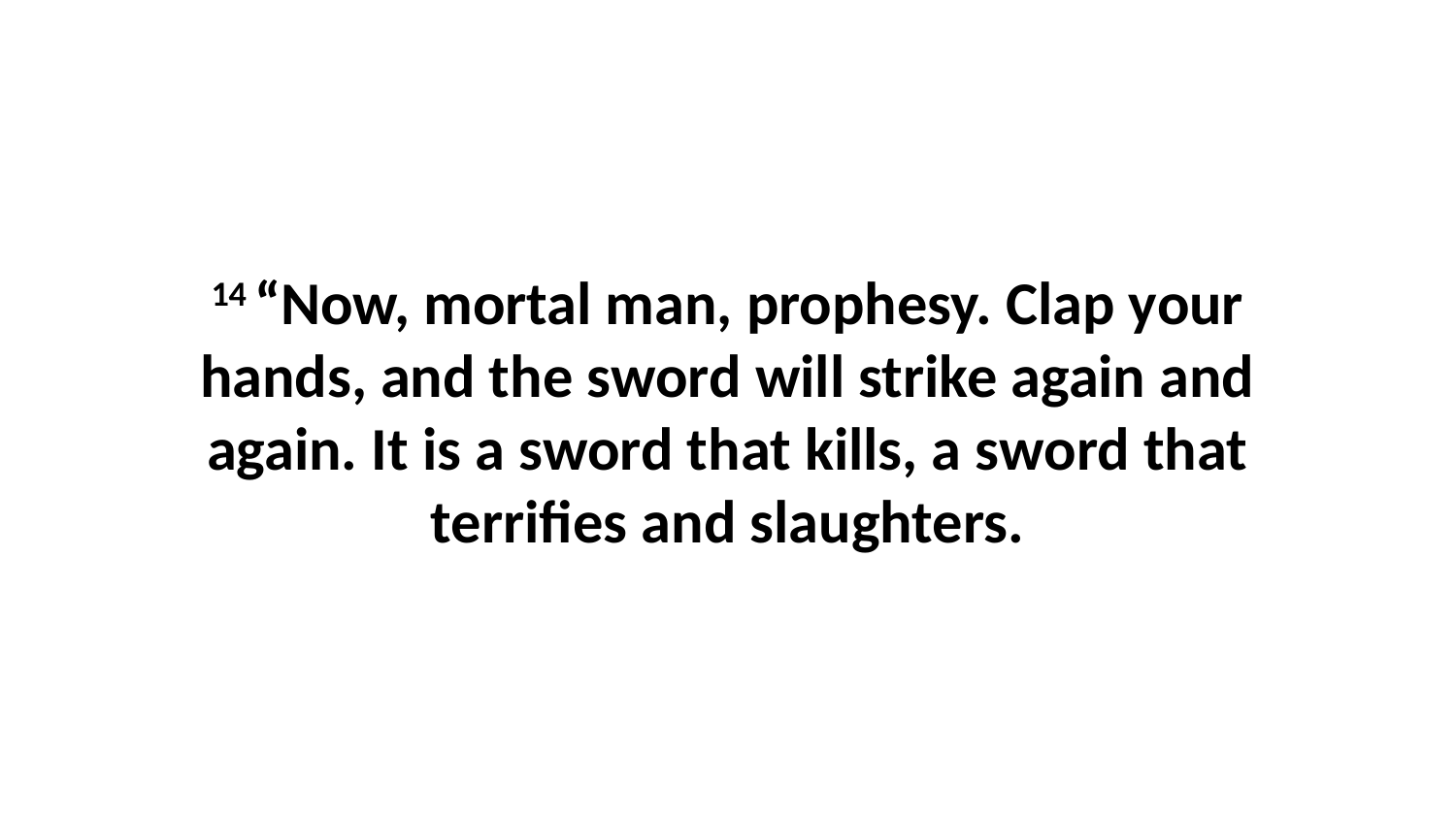

14 “Now, mortal man, prophesy. Clap your hands, and the sword will strike again and again. It is a sword that kills, a sword that terrifies and slaughters.